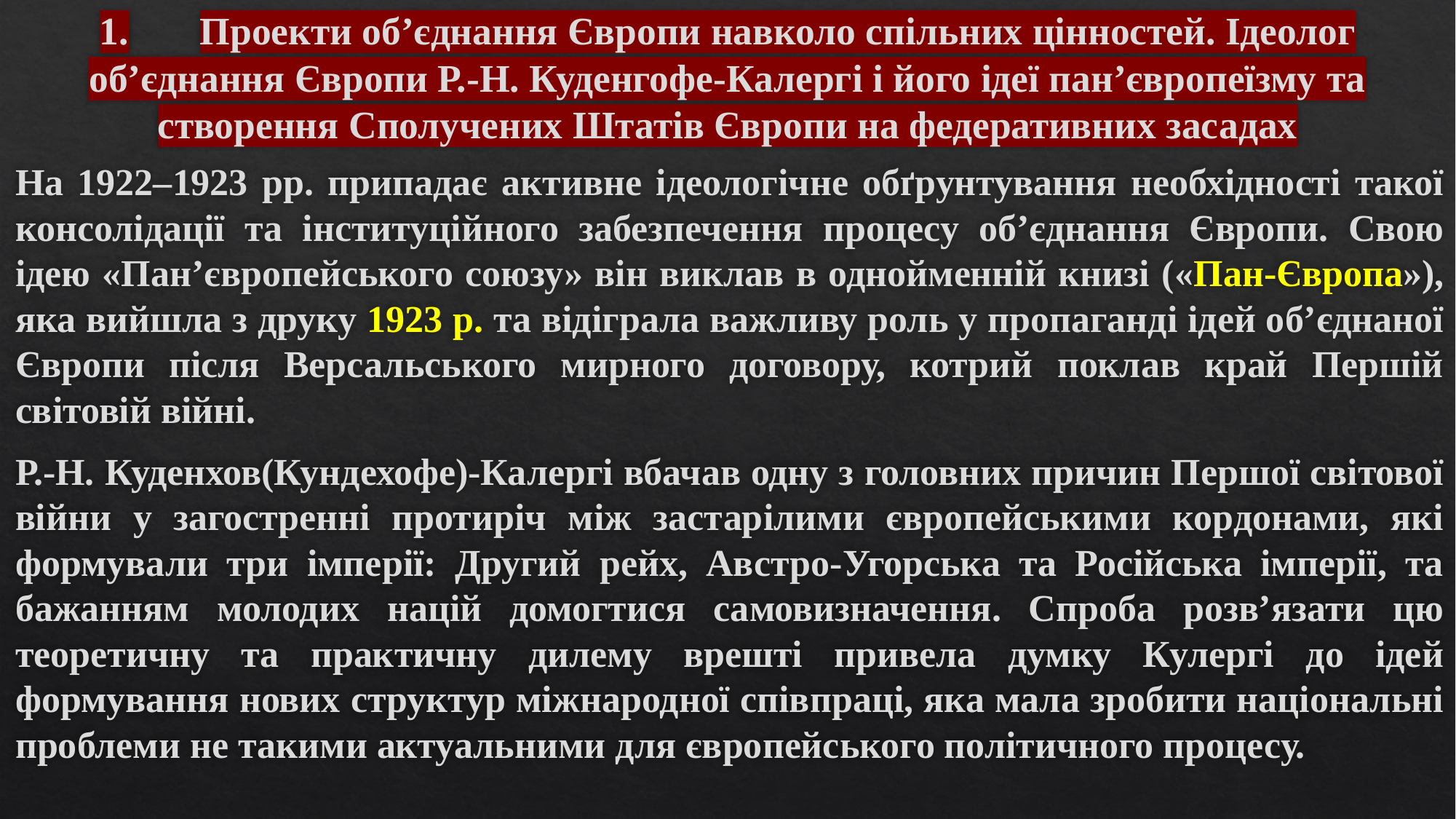

# 1.	Проекти об’єднання Європи навколо спільних цінностей. Ідеолог об’єднання Європи Р.-Н. Куденгофе-Калергі і його ідеї пан’європеїзму та створення Сполучених Штатів Європи на федеративних засадах
На 1922–1923 рр. припадає активне ідеологічне обґрунтування необхідності такої консолідації та інституційного забезпечення процесу об’єднання Європи. Свою ідею «Пан’європейського союзу» він виклав в однойменній книзі («Пан-Європа»), яка вийшла з друку 1923 р. та відіграла важливу роль у пропаганді ідей об’єднаної Європи після Версальського мирного договору, котрий поклав край Першій світовій війні.
Р.-Н. Куденхов(Кундехофе)-Калергі вбачав одну з головних причин Першої світової війни у загостренні протиріч між застарілими європейськими кордонами, які формували три імперії: Другий рейх, Австро-Угорська та Російська імперії, та бажанням молодих націй домогтися самовизначення. Спроба розв’язати цю теоретичну та практичну дилему врешті привела думку Кулергі до ідей формування нових структур міжнародної співпраці, яка мала зробити національні проблеми не такими актуальними для європейського політичного процесу.